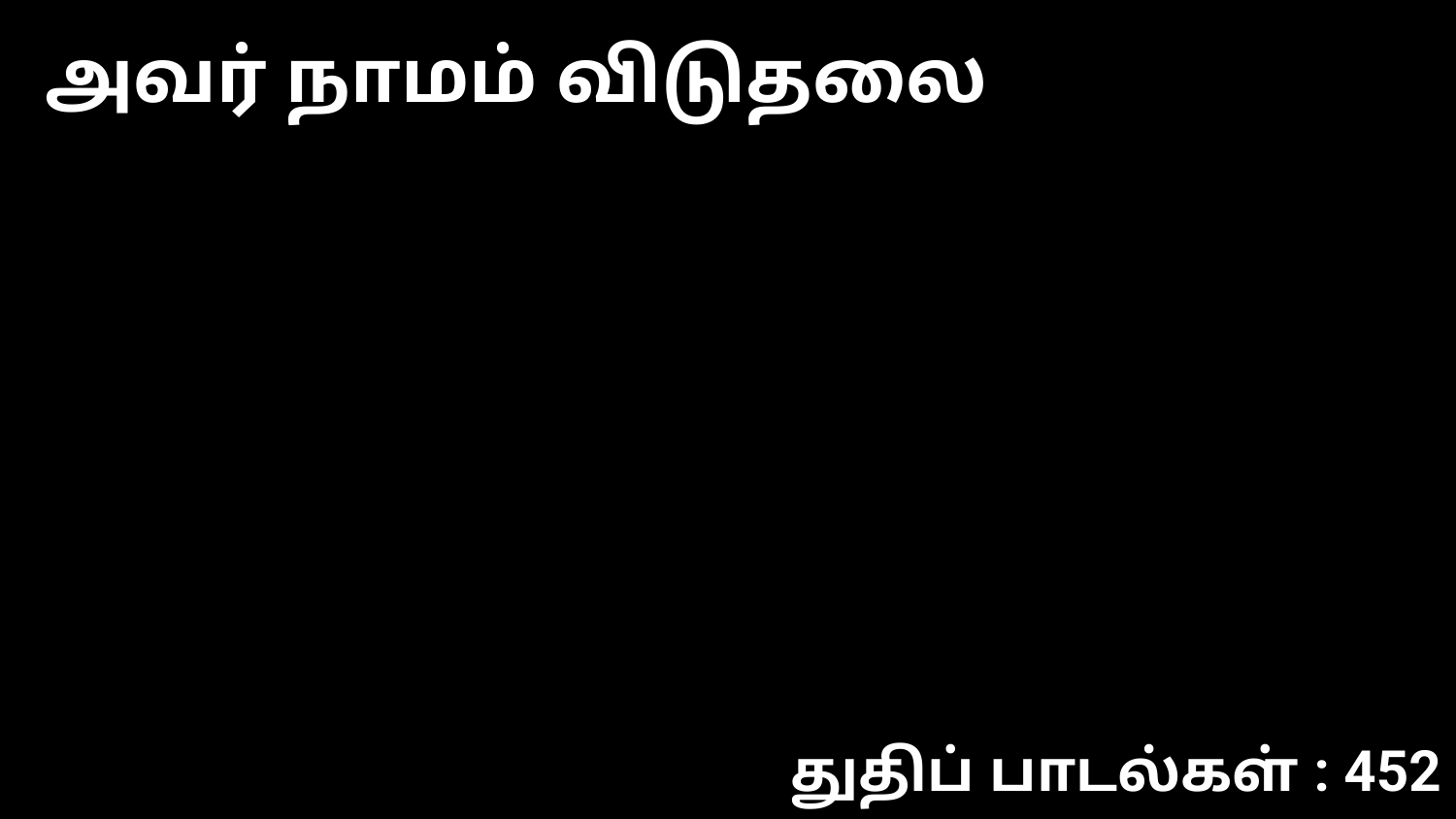

அவர் நாமம் விடுதலை
துதிப் பாடல்கள் : 452